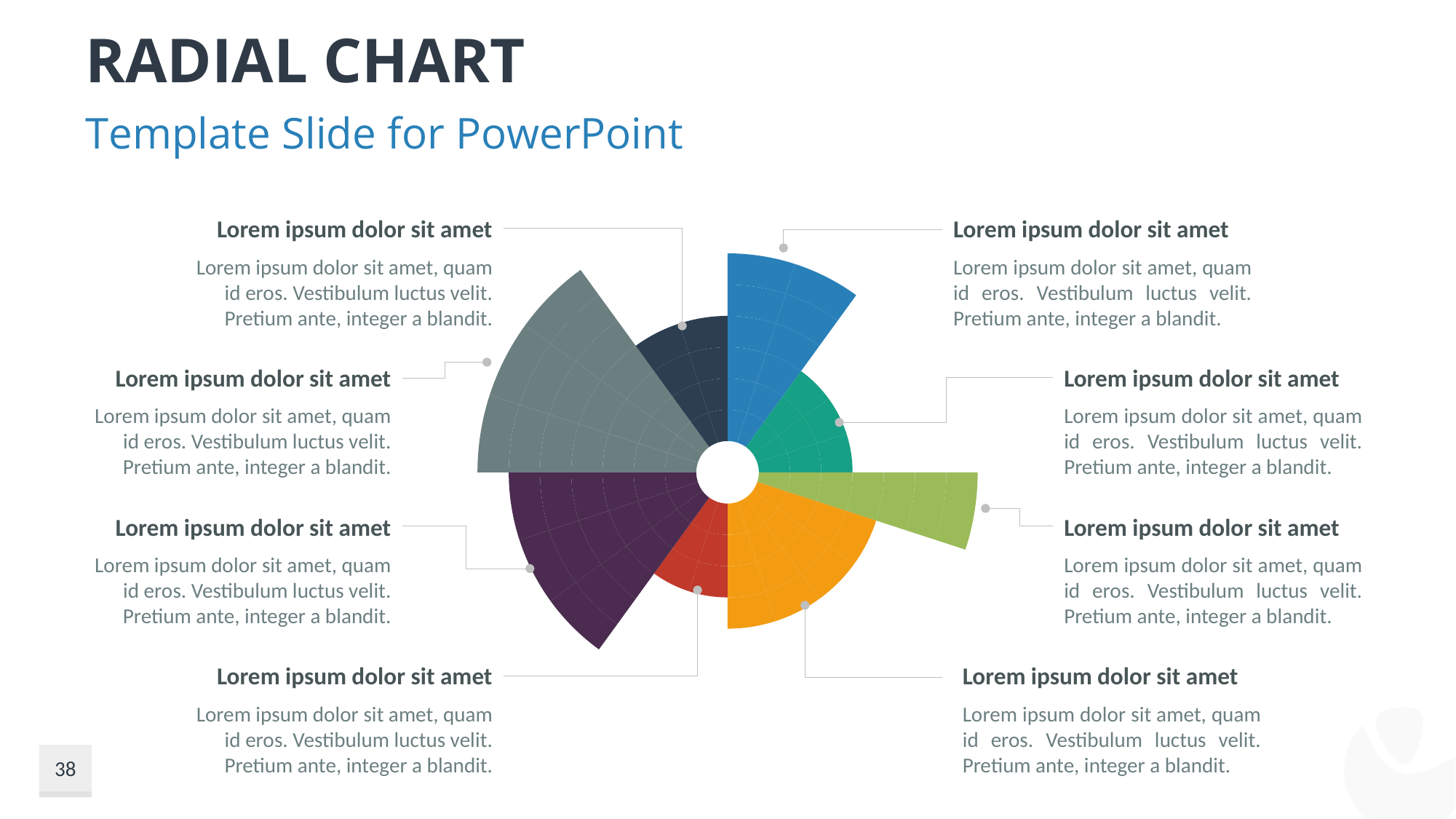

# Radial Chart
Template Slide for PowerPoint

### Chart

| Category | data | data2 | data3 | data4 | data5 | data42 | data53 |
|---|---|---|---|---|---|---|---|
|  | 5.0 | 5.0 | 5.0 | 5.0 | 5.0 | 5.0 | 5.0 |
|  | 5.0 | 5.0 | 5.0 | 5.0 | 5.0 | 5.0 | 5.0 |
|  | 5.0 | 5.0 | 5.0 | 5.0 | 5.0 | 5.0 | 5.0 |
|  | 5.0 | 5.0 | 5.0 | 5.0 | 5.0 | 5.0 | 5.0 |
|  | 5.0 | 5.0 | 5.0 | 5.0 | 5.0 | 5.0 | 5.0 |
|  | 5.0 | 5.0 | 5.0 | 5.0 | 5.0 | 5.0 | 5.0 |
|  | 5.0 | 5.0 | 5.0 | 5.0 | 5.0 | 5.0 | 5.0 |
|  | 5.0 | 5.0 | 5.0 | 5.0 | 5.0 | 5.0 | 5.0 |
|  | 5.0 | 5.0 | 5.0 | 5.0 | 5.0 | 5.0 | 5.0 |
|  | 5.0 | 5.0 | 5.0 | 5.0 | 5.0 | 5.0 | 5.0 |
|  | 5.0 | 5.0 | 5.0 | 5.0 | 5.0 | 5.0 | 5.0 |
|  | 5.0 | 5.0 | 5.0 | 5.0 | 5.0 | 5.0 | 5.0 |
|  | 5.0 | 5.0 | 5.0 | 5.0 | 5.0 | 5.0 | 5.0 |
|  | 5.0 | 5.0 | 5.0 | 5.0 | 5.0 | 5.0 | 5.0 |
|  | 5.0 | 5.0 | 5.0 | 5.0 | 5.0 | 5.0 | 5.0 |
|  | 5.0 | 5.0 | 5.0 | 5.0 | 5.0 | 5.0 | 5.0 |
|  | 5.0 | 5.0 | 5.0 | 5.0 | 5.0 | 5.0 | 5.0 |
|  | 5.0 | 5.0 | 5.0 | 5.0 | 5.0 | 5.0 | 5.0 |
|  | 5.0 | 5.0 | 5.0 | 5.0 | 5.0 | 5.0 | 5.0 |
|  | 5.0 | 5.0 | 5.0 | 5.0 | 5.0 | 5.0 | 5.0 |
Lorem ipsum dolor sit amet
Lorem ipsum dolor sit amet, quam id eros. Vestibulum luctus velit. Pretium ante, integer a blandit.
Lorem ipsum dolor sit amet
Lorem ipsum dolor sit amet, quam id eros. Vestibulum luctus velit. Pretium ante, integer a blandit.
Lorem ipsum dolor sit amet
Lorem ipsum dolor sit amet, quam id eros. Vestibulum luctus velit. Pretium ante, integer a blandit.
Lorem ipsum dolor sit amet
Lorem ipsum dolor sit amet, quam id eros. Vestibulum luctus velit. Pretium ante, integer a blandit.
Lorem ipsum dolor sit amet
Lorem ipsum dolor sit amet, quam id eros. Vestibulum luctus velit. Pretium ante, integer a blandit.
Lorem ipsum dolor sit amet
Lorem ipsum dolor sit amet, quam id eros. Vestibulum luctus velit. Pretium ante, integer a blandit.
Lorem ipsum dolor sit amet
Lorem ipsum dolor sit amet, quam id eros. Vestibulum luctus velit. Pretium ante, integer a blandit.
Lorem ipsum dolor sit amet
Lorem ipsum dolor sit amet, quam id eros. Vestibulum luctus velit. Pretium ante, integer a blandit.
38